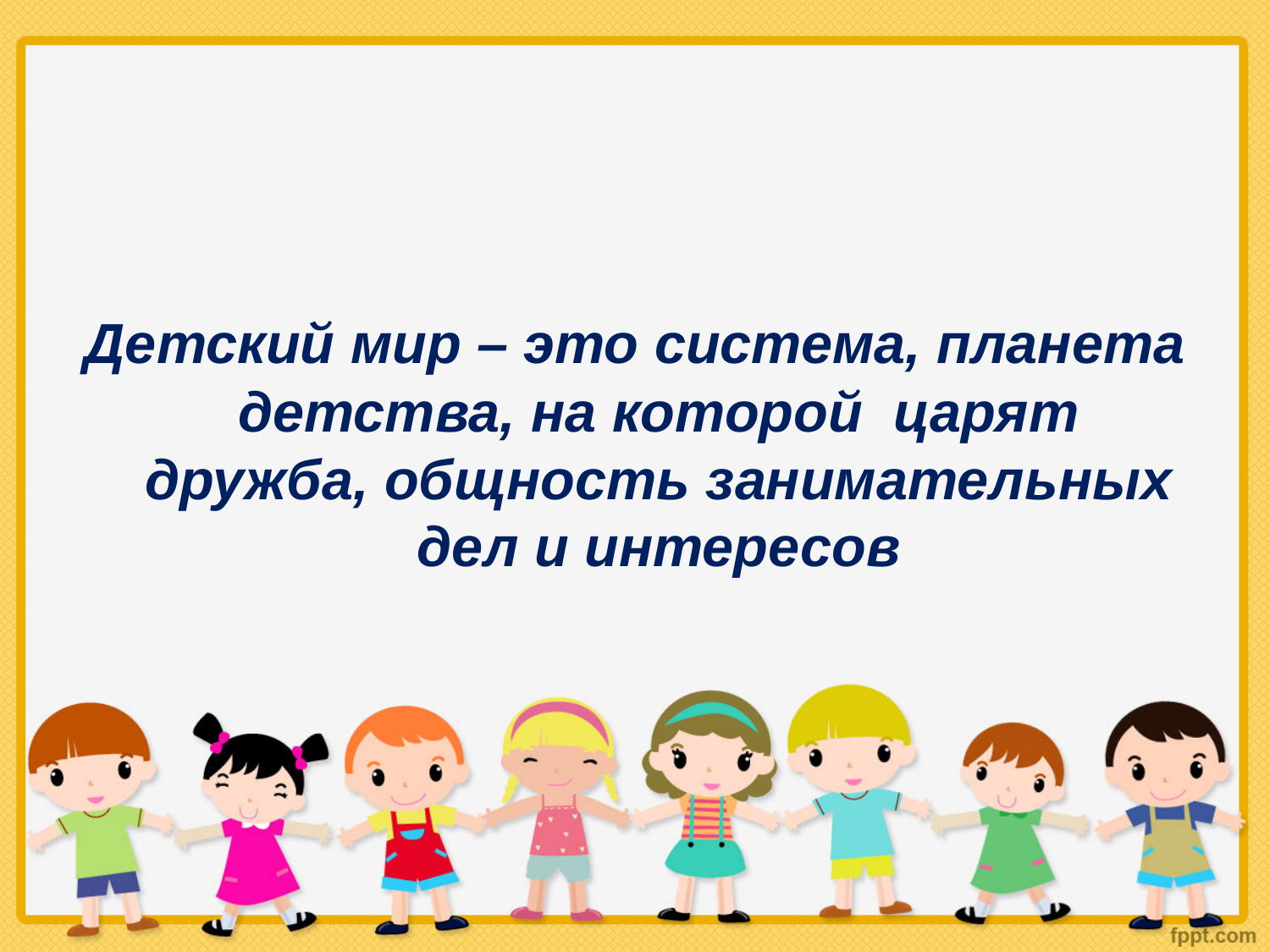

Детский мир – это система, планета детства, на которой  царят дружба, общность занимательных дел и интересов